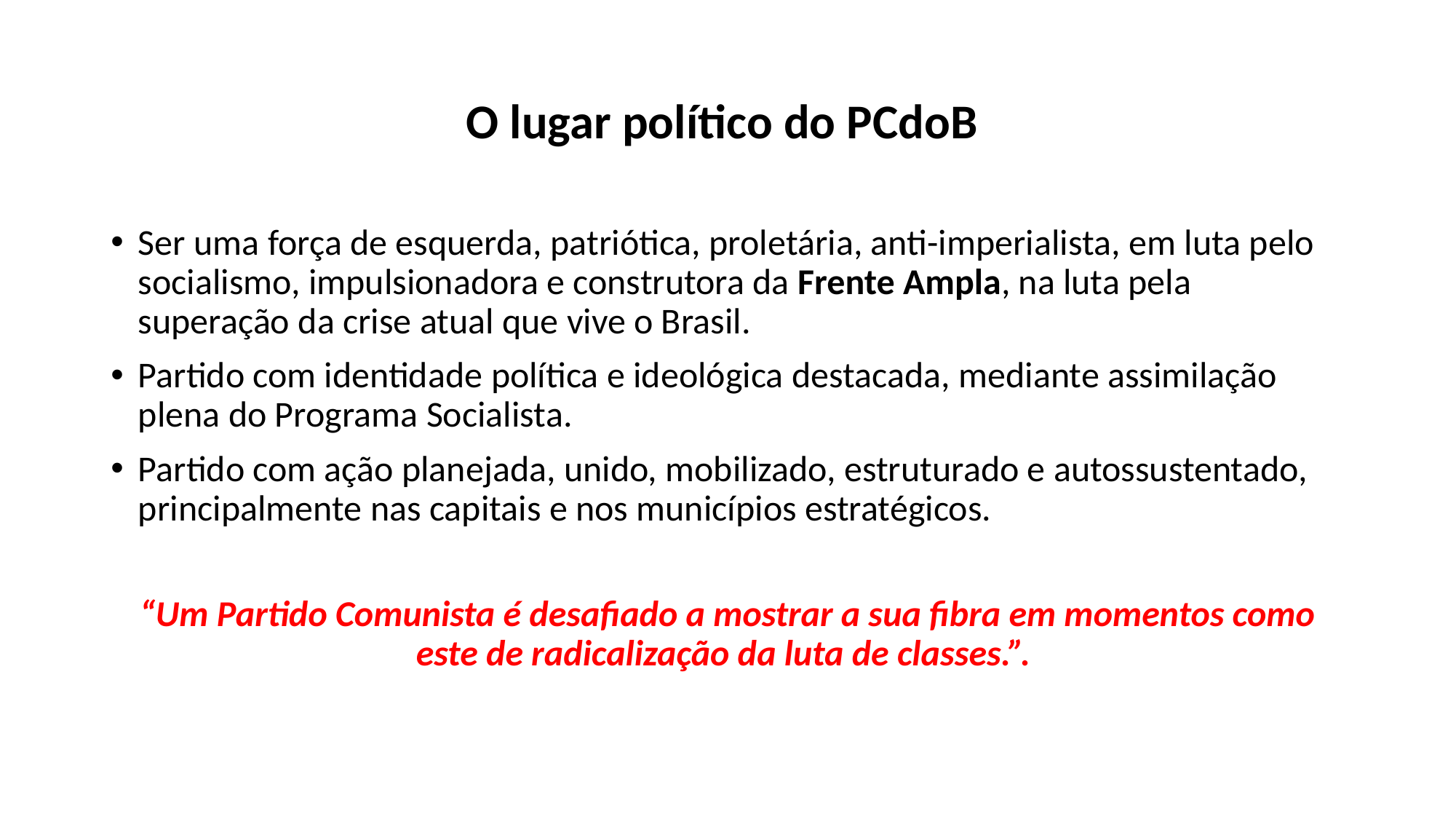

# O lugar político do PCdoB
Ser uma força de esquerda, patriótica, proletária, anti-imperialista, em luta pelo socialismo, impulsionadora e construtora da Frente Ampla, na luta pela superação da crise atual que vive o Brasil.
Partido com identidade política e ideológica destacada, mediante assimilação plena do Programa Socialista.
Partido com ação planejada, unido, mobilizado, estruturado e autossustentado, principalmente nas capitais e nos municípios estratégicos.

“Um Partido Comunista é desafiado a mostrar a sua fibra em momentos como este de radicalização da luta de classes.”.